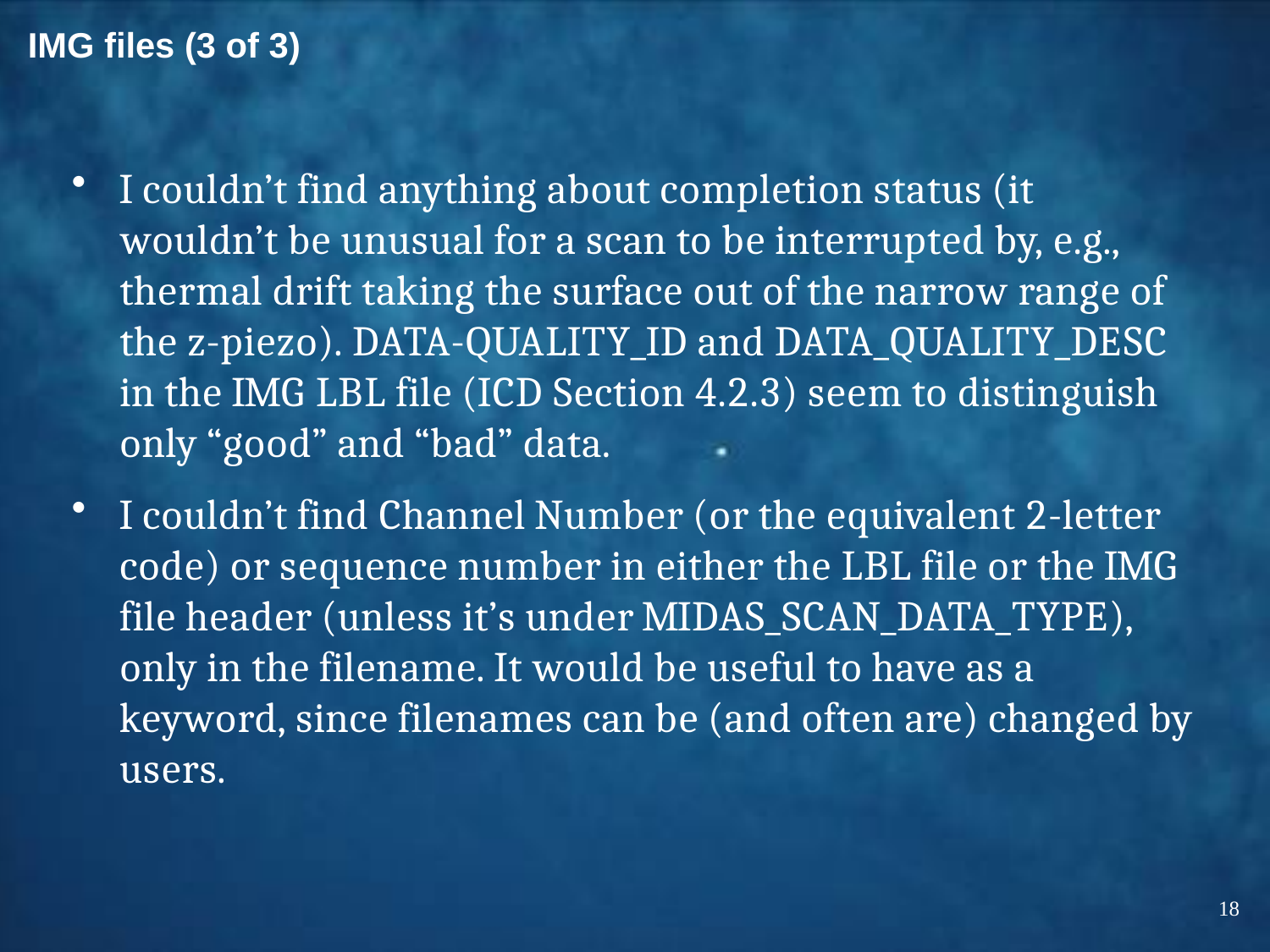

# IMG files (3 of 3)
I couldn’t find anything about completion status (it wouldn’t be unusual for a scan to be interrupted by, e.g., thermal drift taking the surface out of the narrow range of the z-piezo). DATA-QUALITY_ID and DATA_QUALITY_DESC in the IMG LBL file (ICD Section 4.2.3) seem to distinguish only “good” and “bad” data.
I couldn’t find Channel Number (or the equivalent 2-letter code) or sequence number in either the LBL file or the IMG file header (unless it’s under MIDAS_SCAN_DATA_TYPE), only in the filename. It would be useful to have as a keyword, since filenames can be (and often are) changed by users.

18